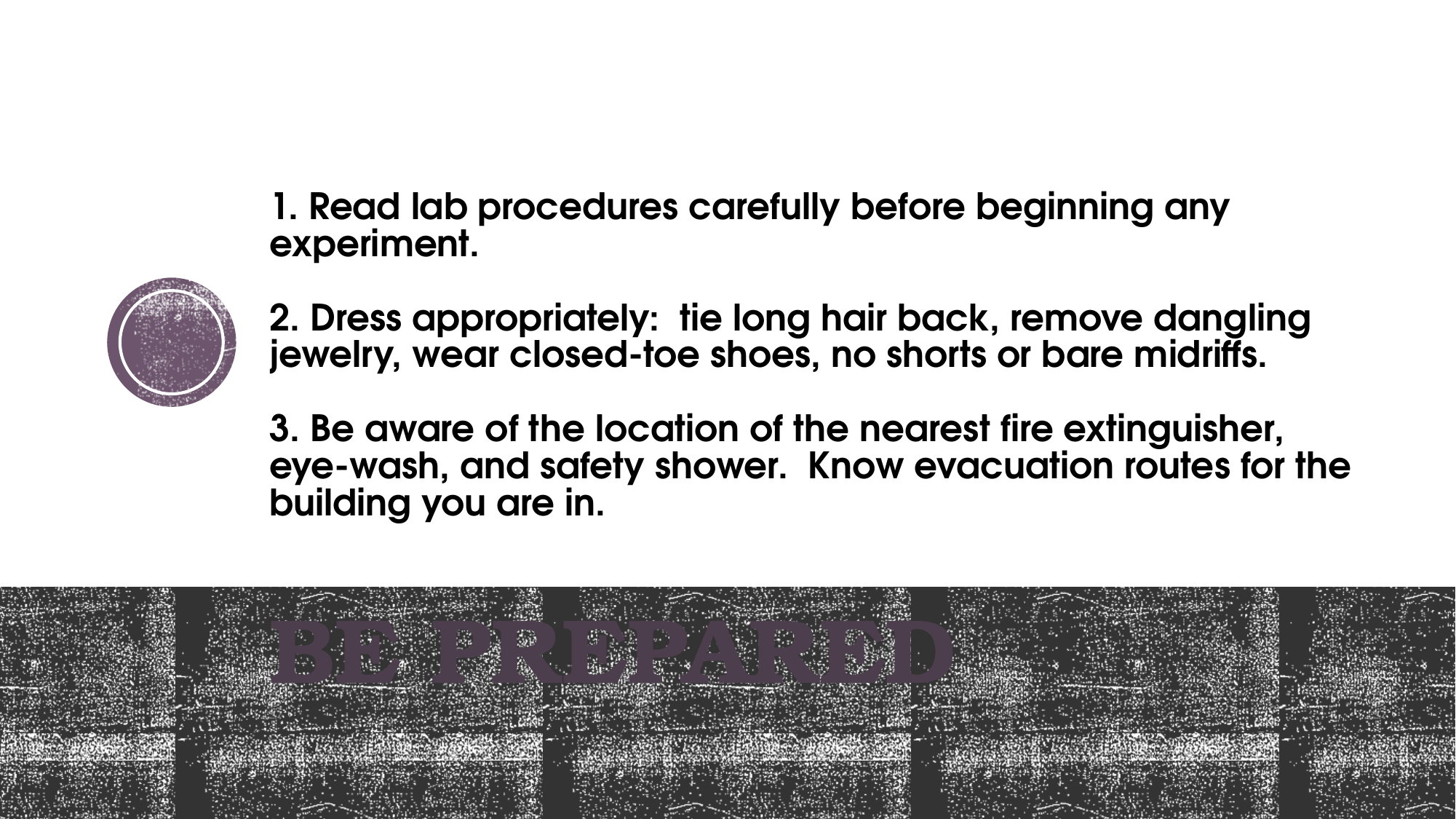

# 1. Read lab procedures carefully before beginning any experiment. 2. Dress appropriately:  tie long hair back, remove dangling jewelry, wear closed-toe shoes, no shorts or bare midriffs. 3. Be aware of the location of the nearest fire extinguisher, eye-wash, and safety shower.  Know evacuation routes for the building you are in.
BE PREPARED